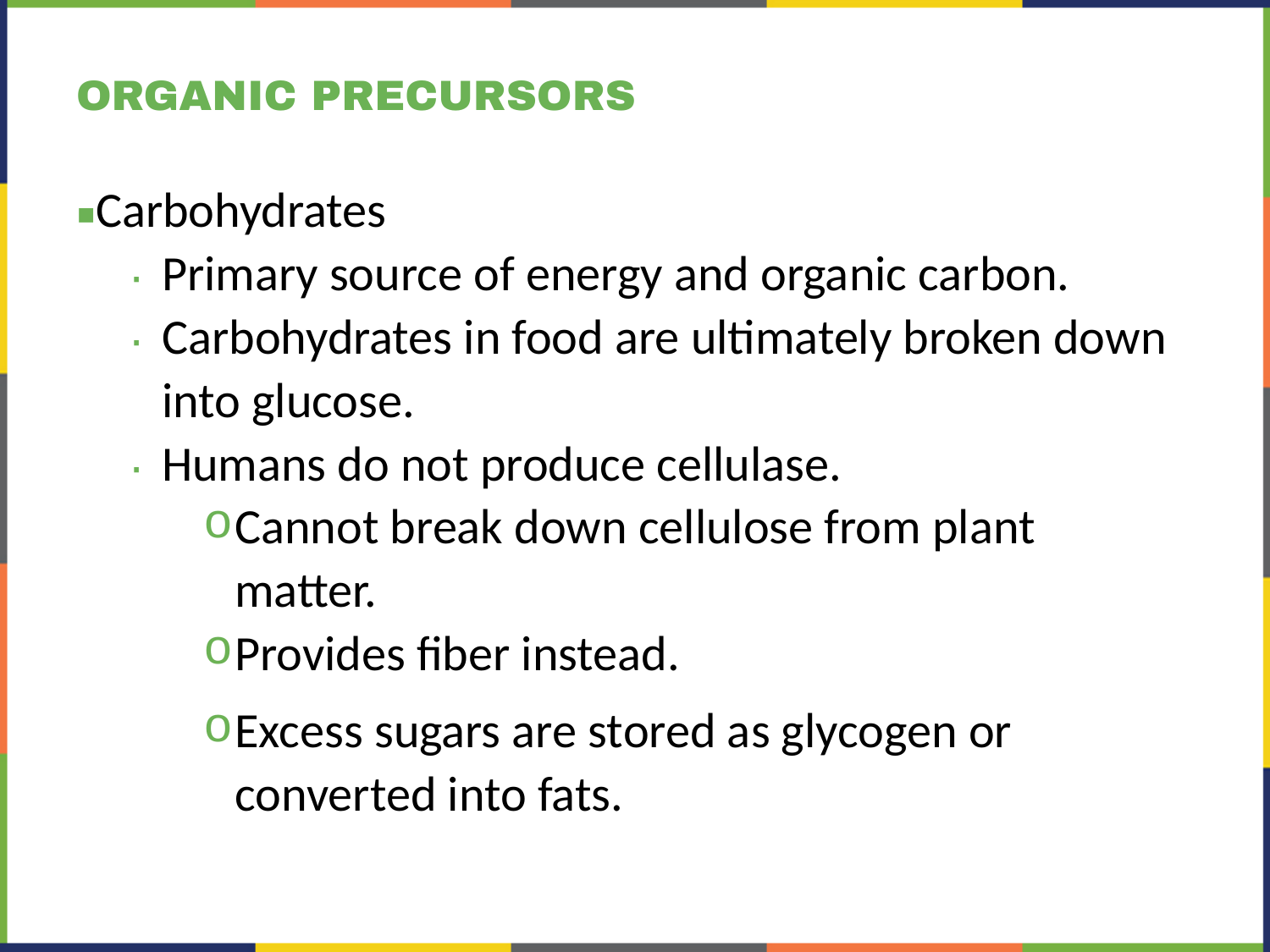

# ORGANIC PRECURSORS
Carbohydrates
Primary source of energy and organic carbon.
Carbohydrates in food are ultimately broken down into glucose.
Humans do not produce cellulase.
Cannot break down cellulose from plant matter.
Provides fiber instead.
Excess sugars are stored as glycogen or converted into fats.